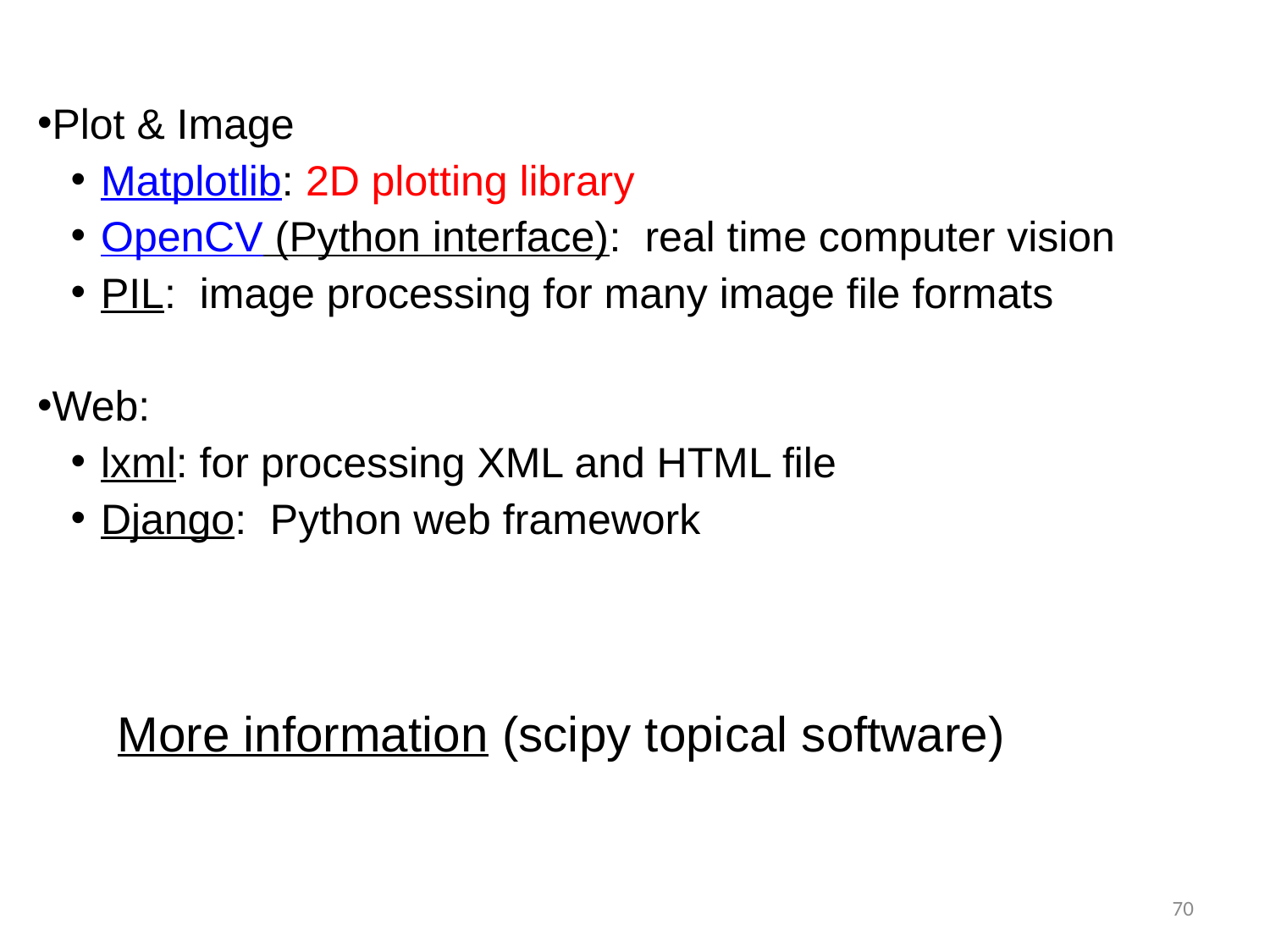

Plot & Image
Matplotlib: 2D plotting library
OpenCV (Python interface):  real time computer vision
PIL:  image processing for many image file formats

Web:
lxml: for processing XML and HTML file
Django:  Python web framework
More information (scipy topical software)
70